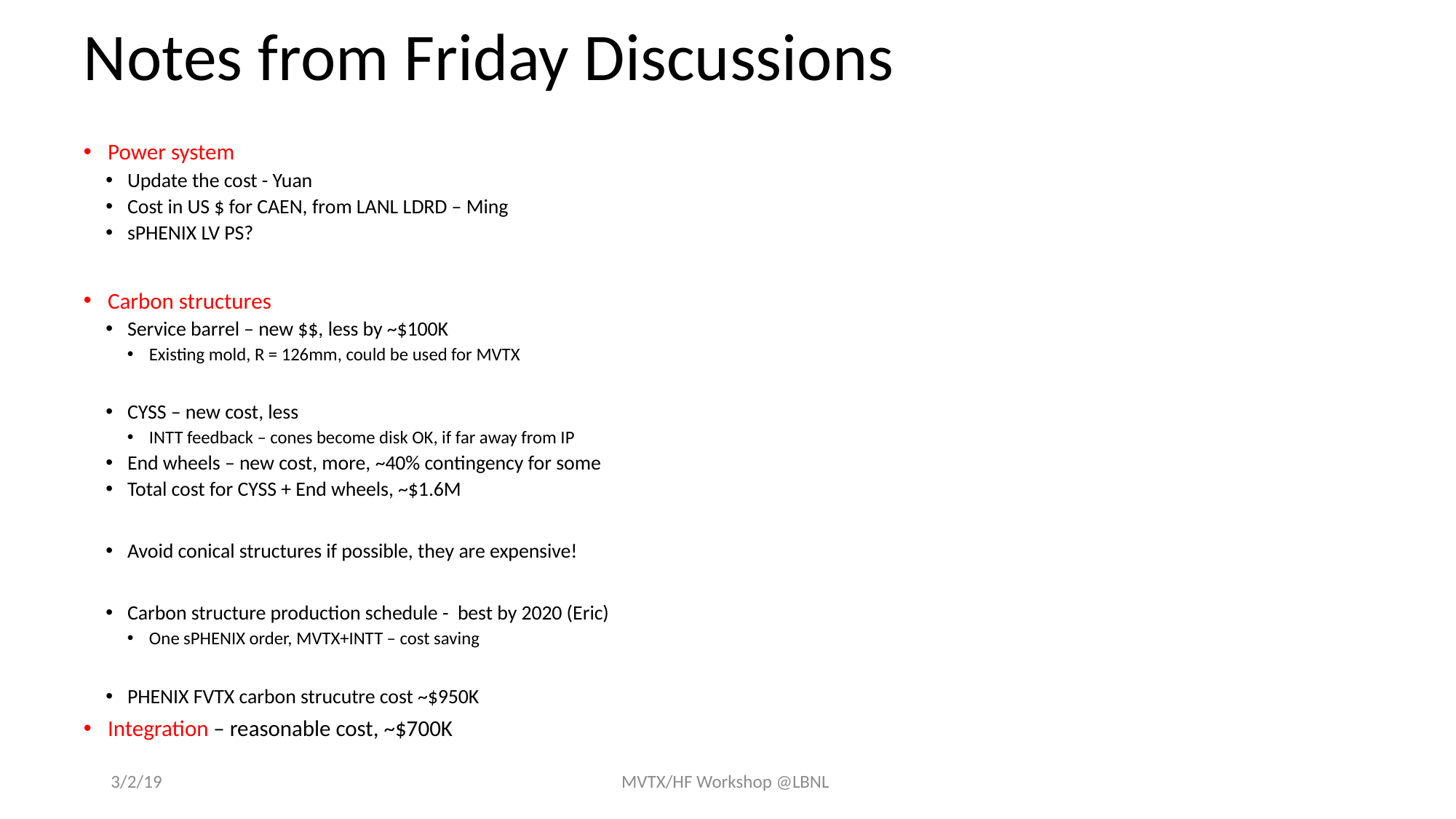

# Notes from Friday Discussions
Power system
Update the cost - Yuan
Cost in US $ for CAEN, from LANL LDRD – Ming
sPHENIX LV PS?

Carbon structures
Service barrel – new $$, less by ~$100K
Existing mold, R = 126mm, could be used for MVTX

CYSS – new cost, less
INTT feedback – cones become disk OK, if far away from IP
End wheels – new cost, more, ~40% contingency for some
Total cost for CYSS + End wheels, ~$1.6M

Avoid conical structures if possible, they are expensive!

Carbon structure production schedule -  best by 2020 (Eric)
One sPHENIX order, MVTX+INTT – cost saving

PHENIX FVTX carbon strucutre cost ~$950K
Integration – reasonable cost, ~$700K

3/2/19
MVTX/HF Workshop @LBNL